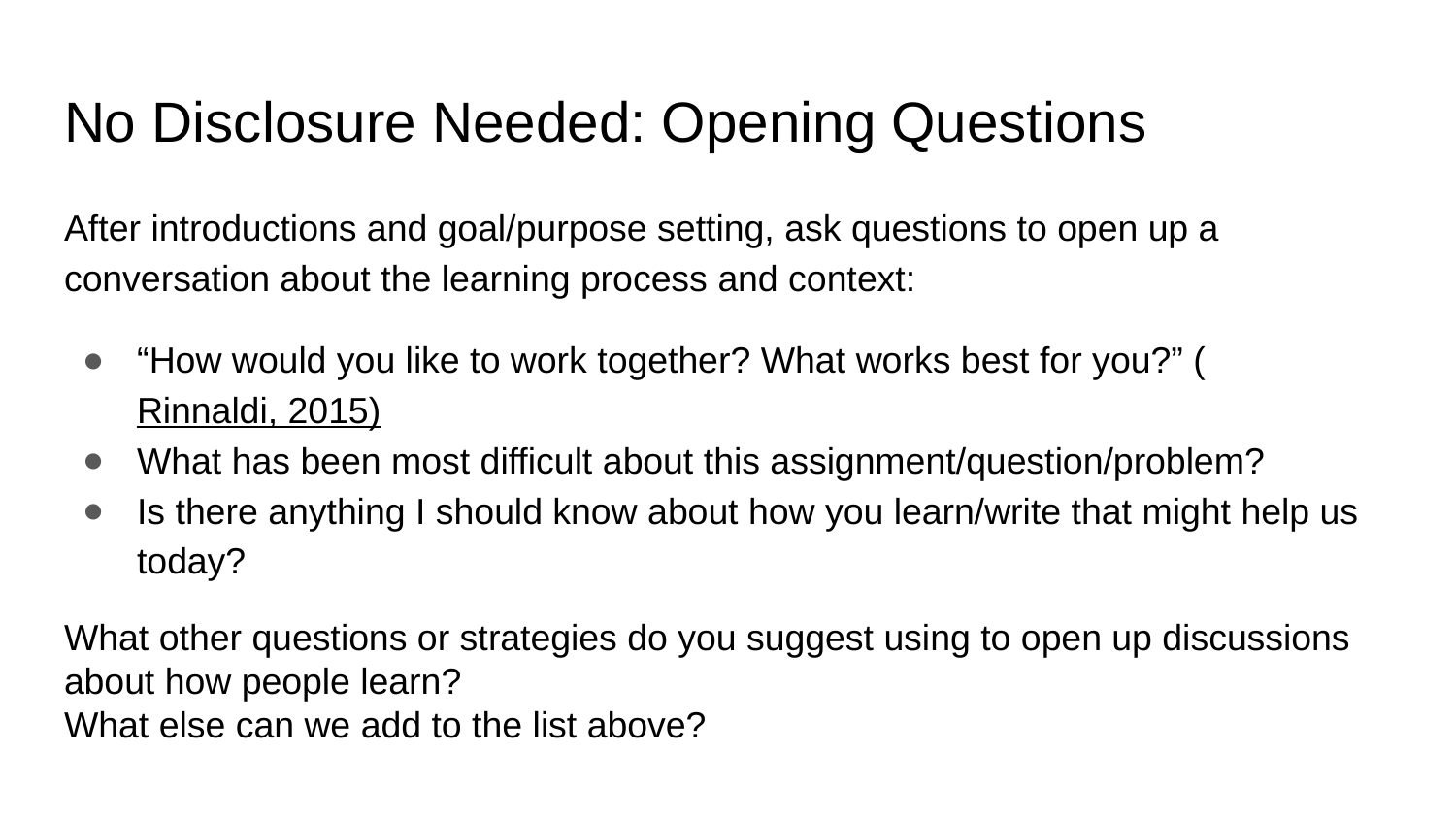

# No Disclosure Needed: Opening Questions
After introductions and goal/purpose setting, ask questions to open up a conversation about the learning process and context:
“How would you like to work together? What works best for you?” (Rinnaldi, 2015)
What has been most difficult about this assignment/question/problem?
Is there anything I should know about how you learn/write that might help us today?
What other questions or strategies do you suggest using to open up discussions about how people learn?
What else can we add to the list above?